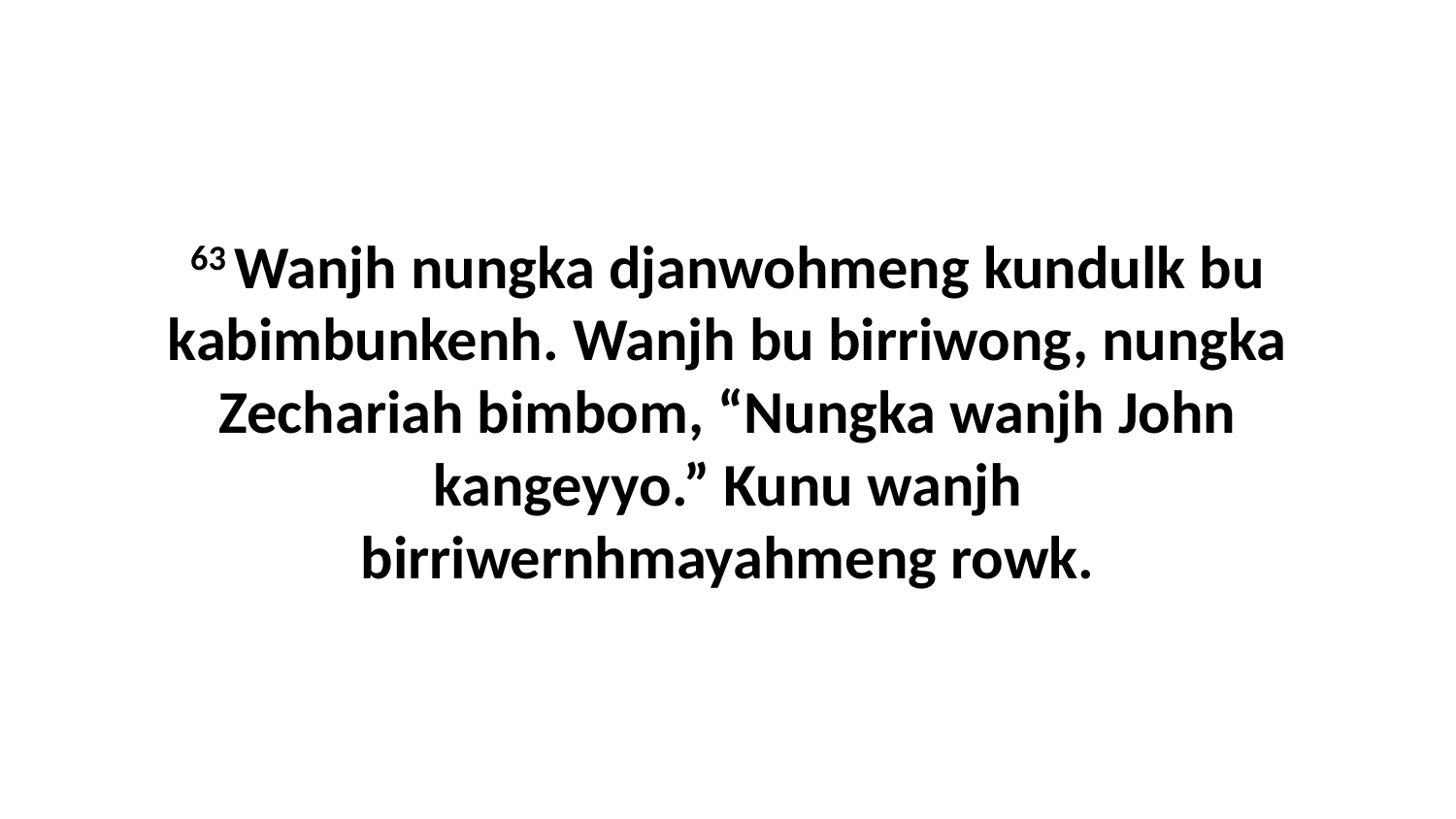

63 Wanjh nungka djanwohmeng kundulk bu kabimbunkenh. Wanjh bu birriwong, nungka Zechariah bimbom, “Nungka wanjh John kangeyyo.” Kunu wanjh birriwernhmayahmeng rowk.